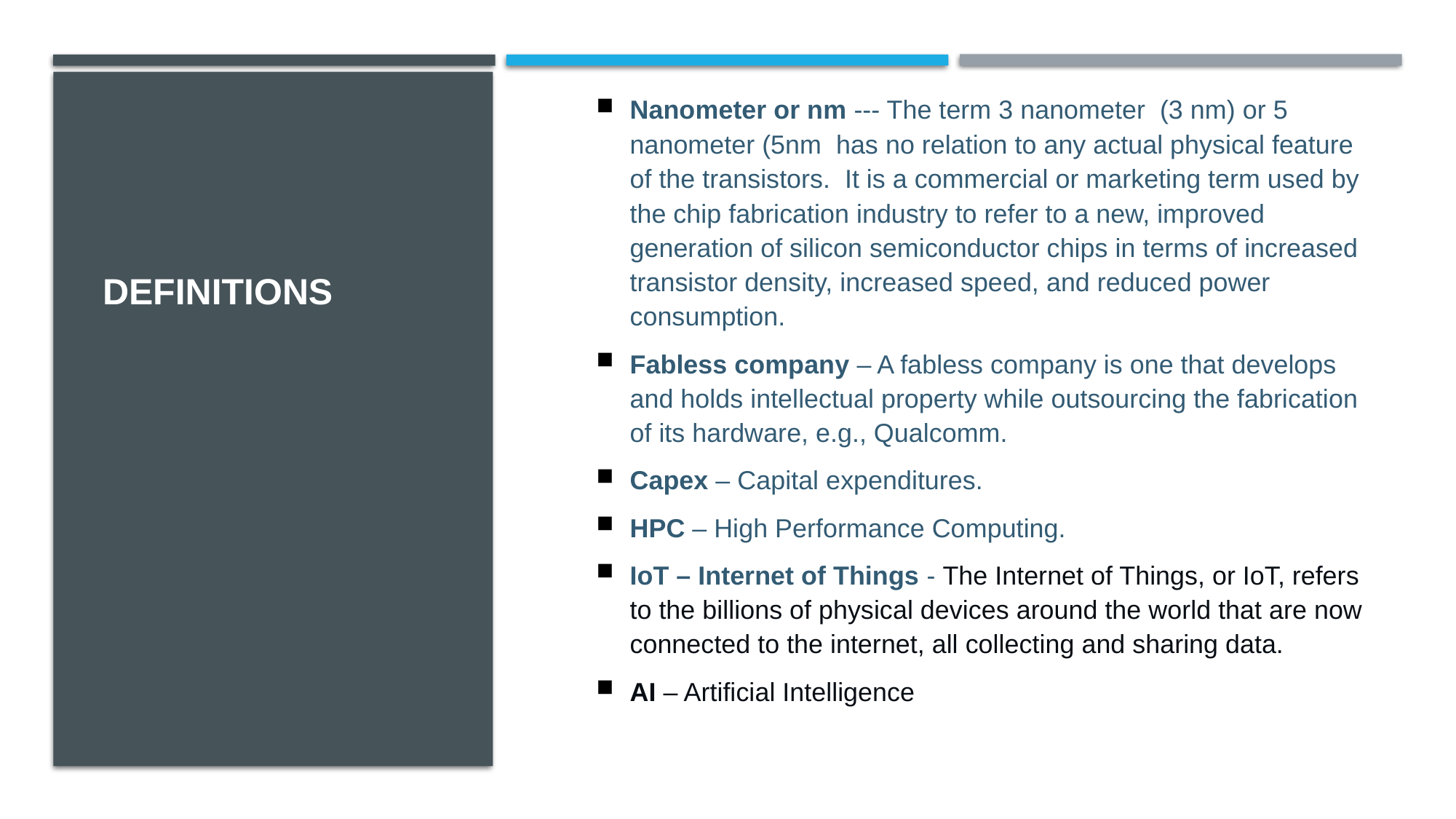

Nanometer or nm --- The term 3 nanometer  (3 nm) or 5 nanometer (5nm  has no relation to any actual physical feature of the transistors.  It is a commercial or marketing term used by the chip fabrication industry to refer to a new, improved generation of silicon semiconductor chips in terms of increased transistor density, increased speed, and reduced power consumption.
Fabless company – A fabless company is one that develops and holds intellectual property while outsourcing the fabrication of its hardware, e.g., Qualcomm.
Capex – Capital expenditures.
HPC – High Performance Computing.
IoT – Internet of Things - The Internet of Things, or IoT, refers to the billions of physical devices around the world that are now connected to the internet, all collecting and sharing data.
AI – Artificial Intelligence

# DEFINITIONS